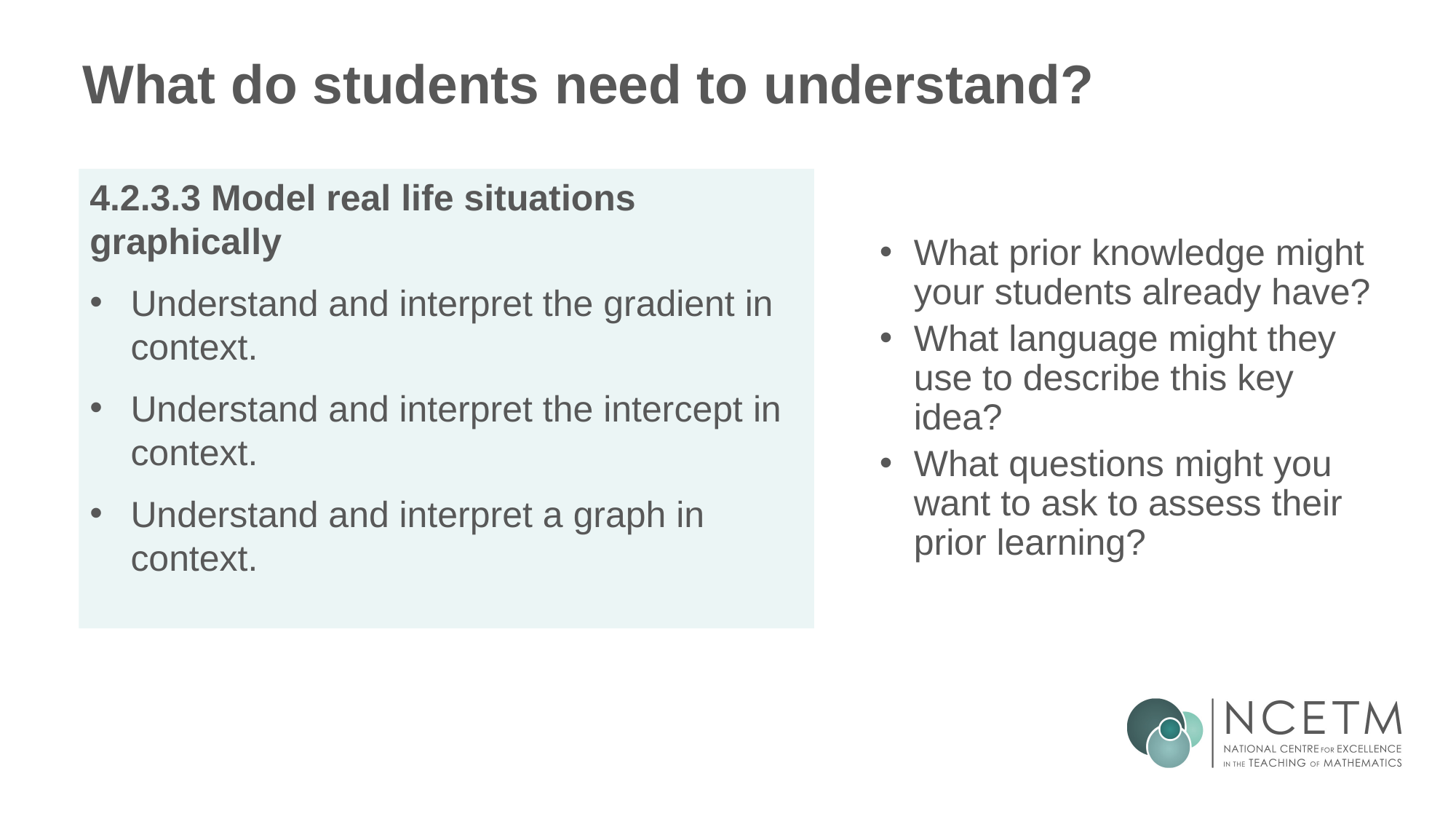

# What do students need to understand?
What prior knowledge might your students already have?
What language might they use to describe this key idea?
What questions might you want to ask to assess their prior learning?
4.2.3.3 Model real life situations graphically
Understand and interpret the gradient in context.
Understand and interpret the intercept in context.
Understand and interpret a graph in context.